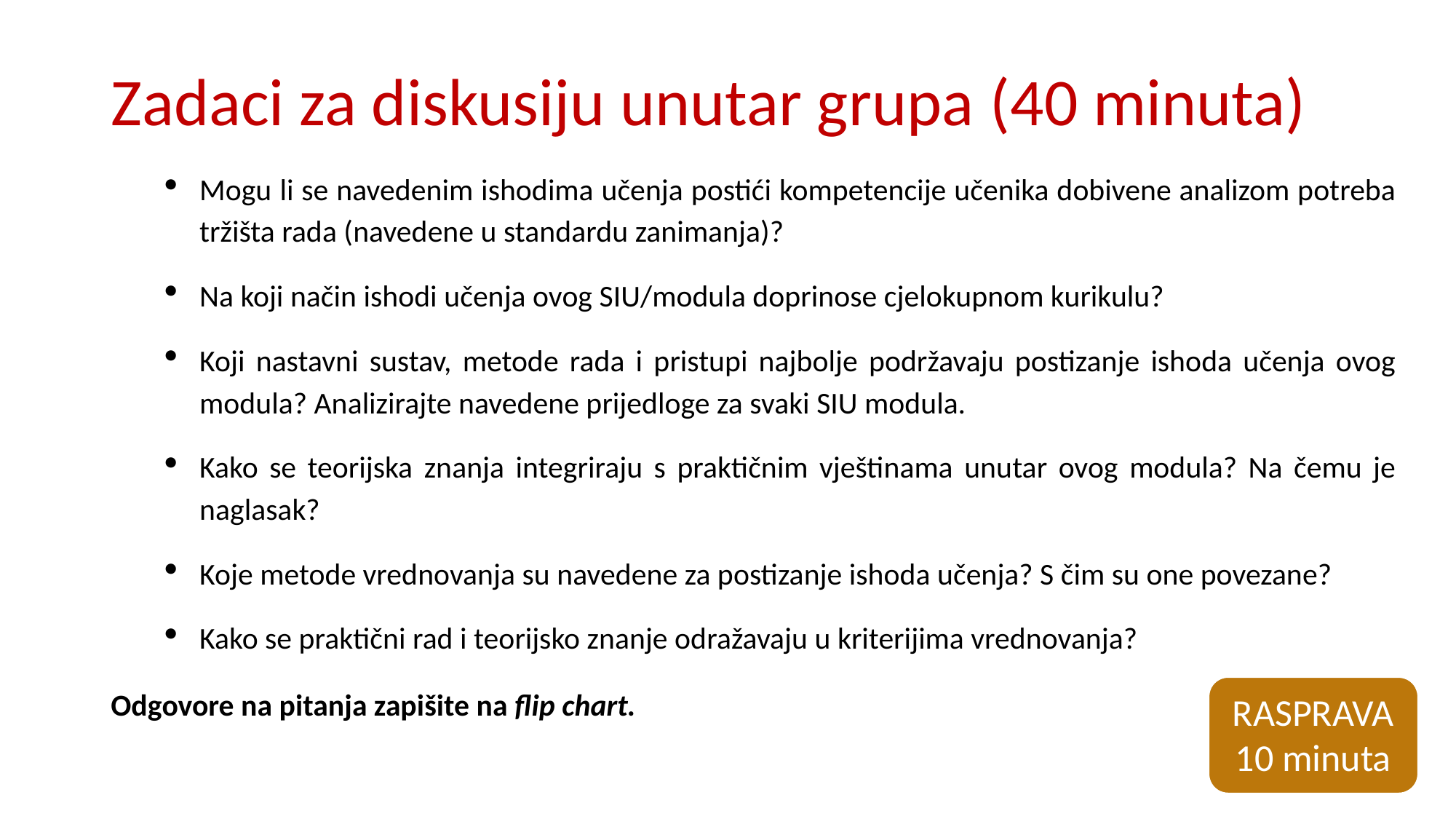

Zadaci za diskusiju unutar grupa (40 minuta)
Mogu li se navedenim ishodima učenja postići kompetencije učenika dobivene analizom potreba tržišta rada (navedene u standardu zanimanja)?
Na koji način ishodi učenja ovog SIU/modula doprinose cjelokupnom kurikulu?
Koji nastavni sustav, metode rada i pristupi najbolje podržavaju postizanje ishoda učenja ovog modula? Analizirajte navedene prijedloge za svaki SIU modula.
Kako se teorijska znanja integriraju s praktičnim vještinama unutar ovog modula? Na čemu je naglasak?
Koje metode vrednovanja su navedene za postizanje ishoda učenja? S čim su one povezane?
Kako se praktični rad i teorijsko znanje odražavaju u kriterijima vrednovanja?
Odgovore na pitanja zapišite na flip chart.

RASPRAVA
10 minuta